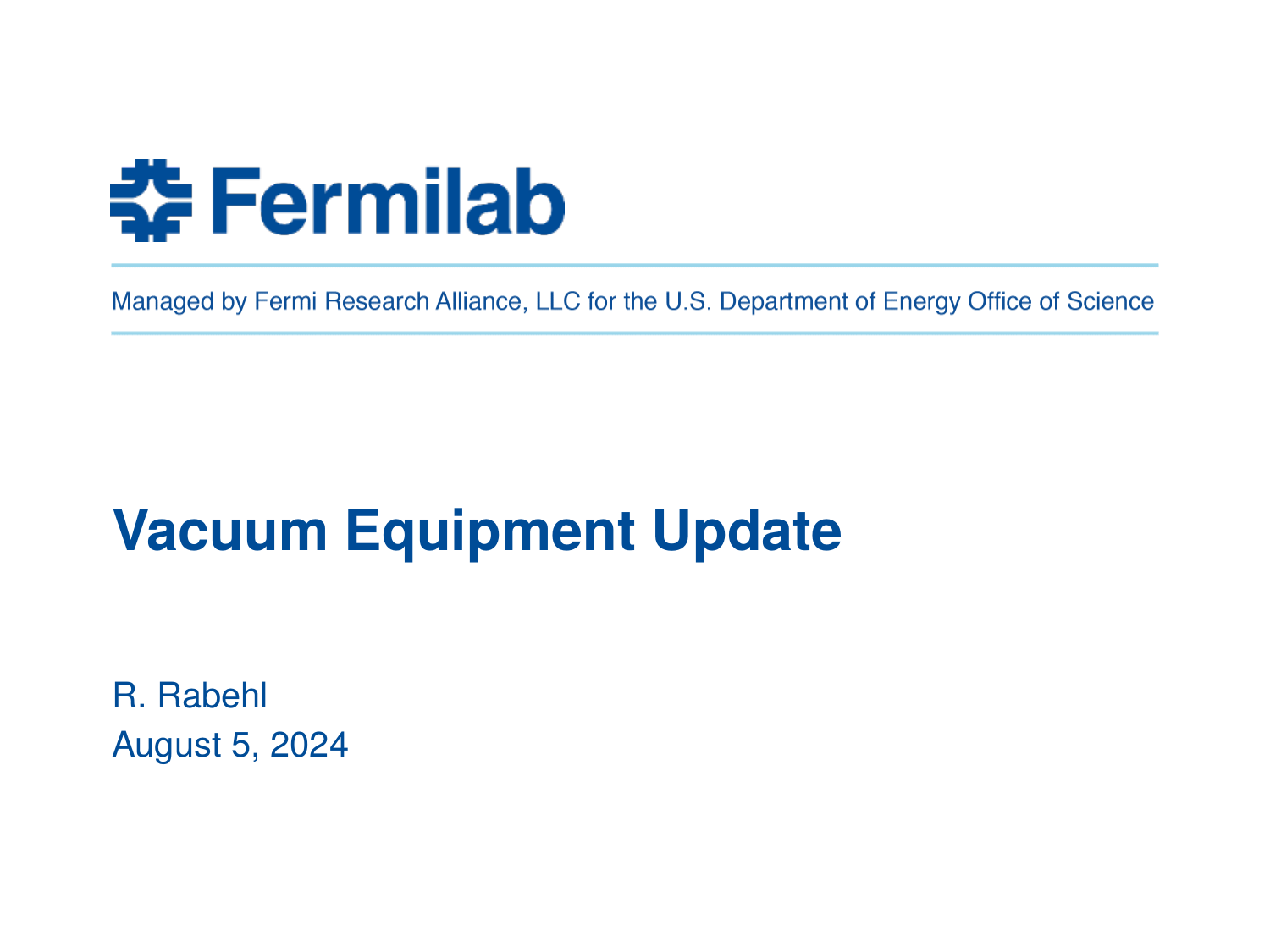

# Vacuum Equipment Update
R. Rabehl
August 5, 2024